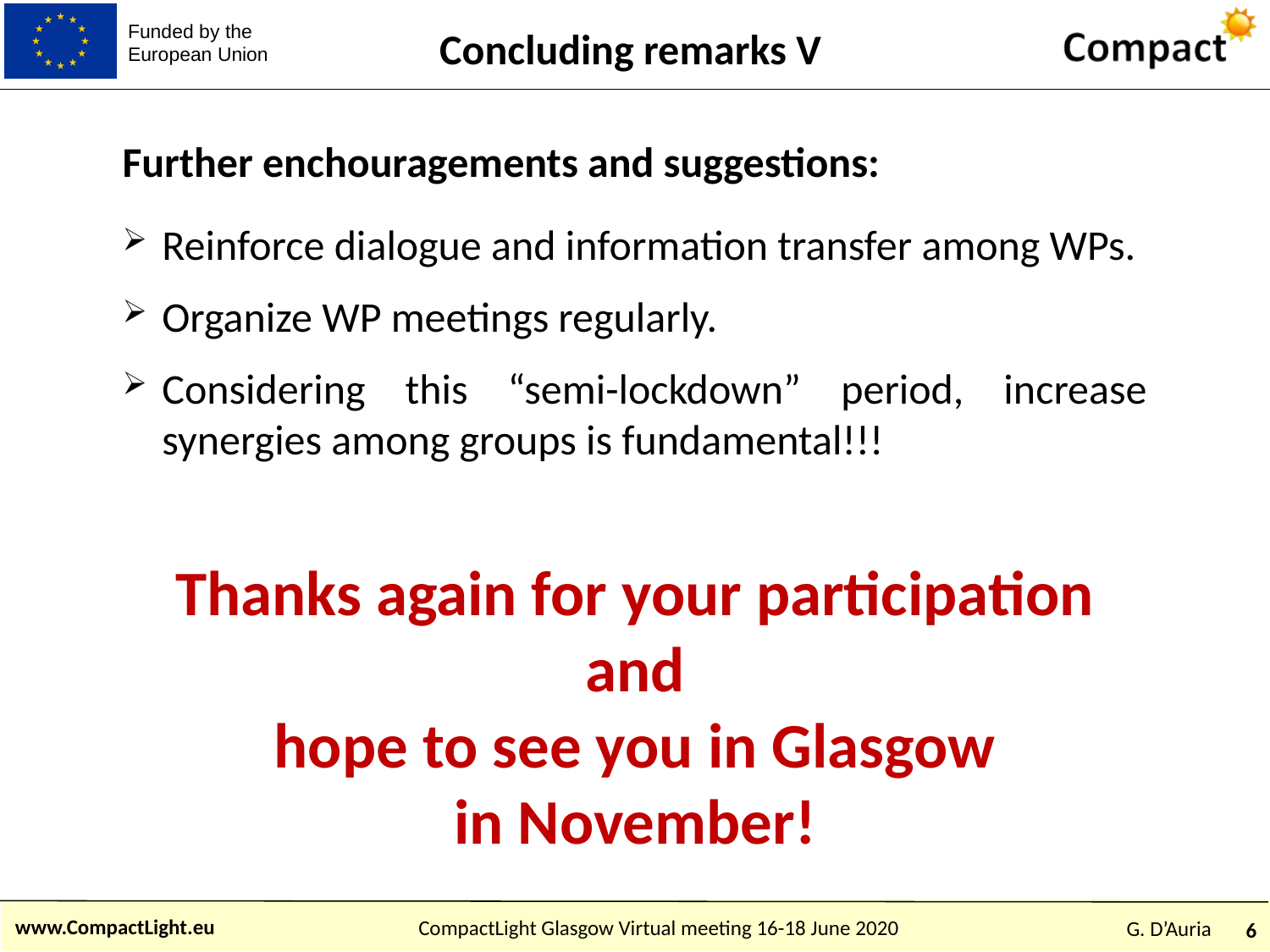

Concluding remarks V
Further enchouragements and suggestions:
Reinforce dialogue and information transfer among WPs.
Organize WP meetings regularly.
Considering this “semi-lockdown” period, increase synergies among groups is fundamental!!!
Thanks again for your participation
and
hope to see you in Glasgow
in November!